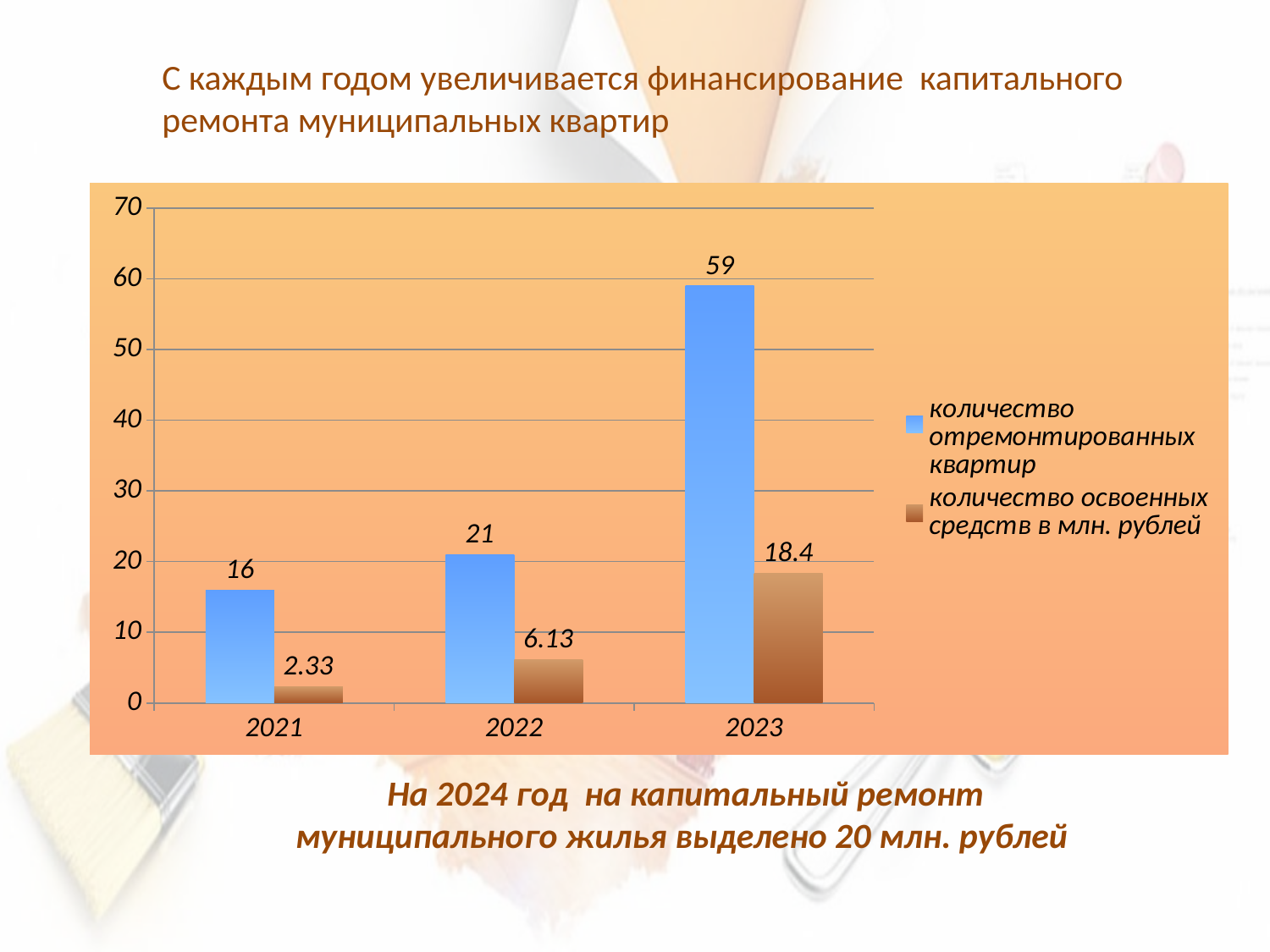

С каждым годом увеличивается финансирование  капитального ремонта муниципальных квартир

#

### Chart

| Category | количество отремонтированных квартир | количество освоенных средств в млн. рублей  |
|---|---|---|
| 2021 | 16.0 | 2.3299999999999987 |
| 2022 | 21.0 | 6.13 |
| 2023 | 59.0 | 18.4 |
На 2024 год  на капитальный ремонт муниципального жилья выделено 20 млн. рублей